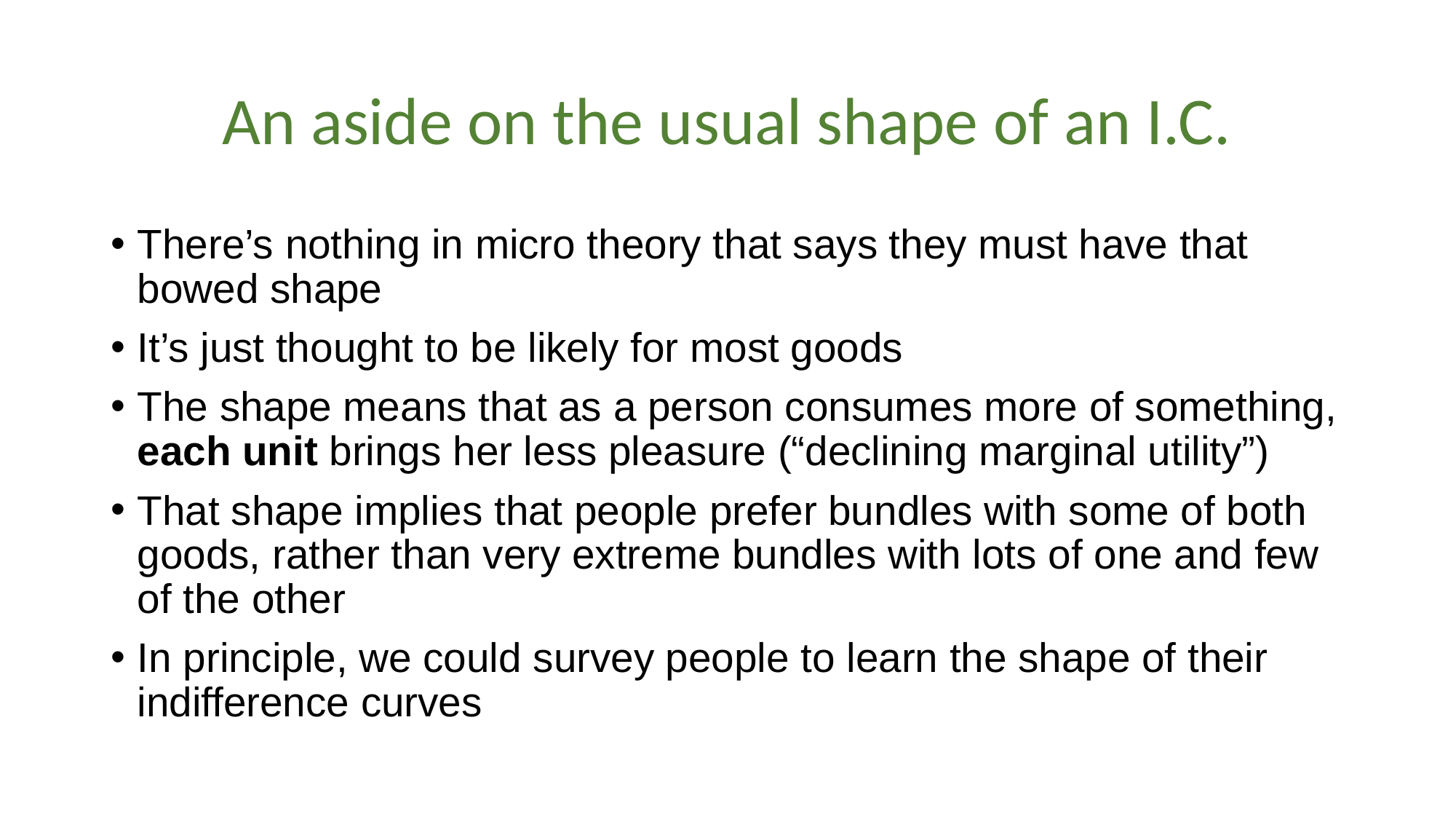

# An aside on the usual shape of an I.C.
There’s nothing in micro theory that says they must have that bowed shape
It’s just thought to be likely for most goods
The shape means that as a person consumes more of something, each unit brings her less pleasure (“declining marginal utility”)
That shape implies that people prefer bundles with some of both goods, rather than very extreme bundles with lots of one and few of the other
In principle, we could survey people to learn the shape of their indifference curves